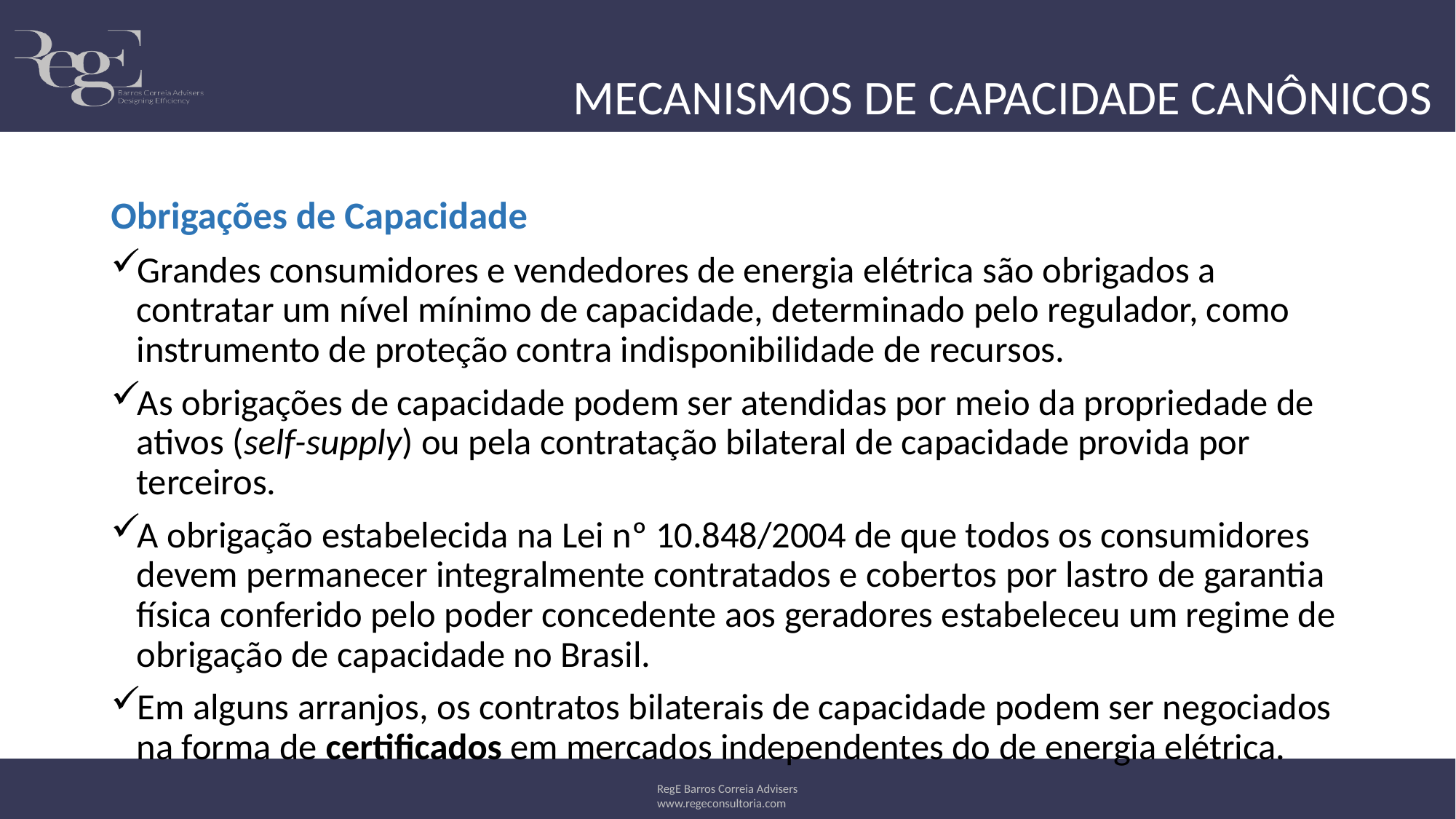

MECANISMOS DE CAPACIDADE CANÔNICOS
Obrigações de Capacidade
Grandes consumidores e vendedores de energia elétrica são obrigados a contratar um nível mínimo de capacidade, determinado pelo regulador, como instrumento de proteção contra indisponibilidade de recursos.
As obrigações de capacidade podem ser atendidas por meio da propriedade de ativos (self-supply) ou pela contratação bilateral de capacidade provida por terceiros.
A obrigação estabelecida na Lei nº 10.848/2004 de que todos os consumidores devem permanecer integralmente contratados e cobertos por lastro de garantia física conferido pelo poder concedente aos geradores estabeleceu um regime de obrigação de capacidade no Brasil.
Em alguns arranjos, os contratos bilaterais de capacidade podem ser negociados na forma de certificados em mercados independentes do de energia elétrica.